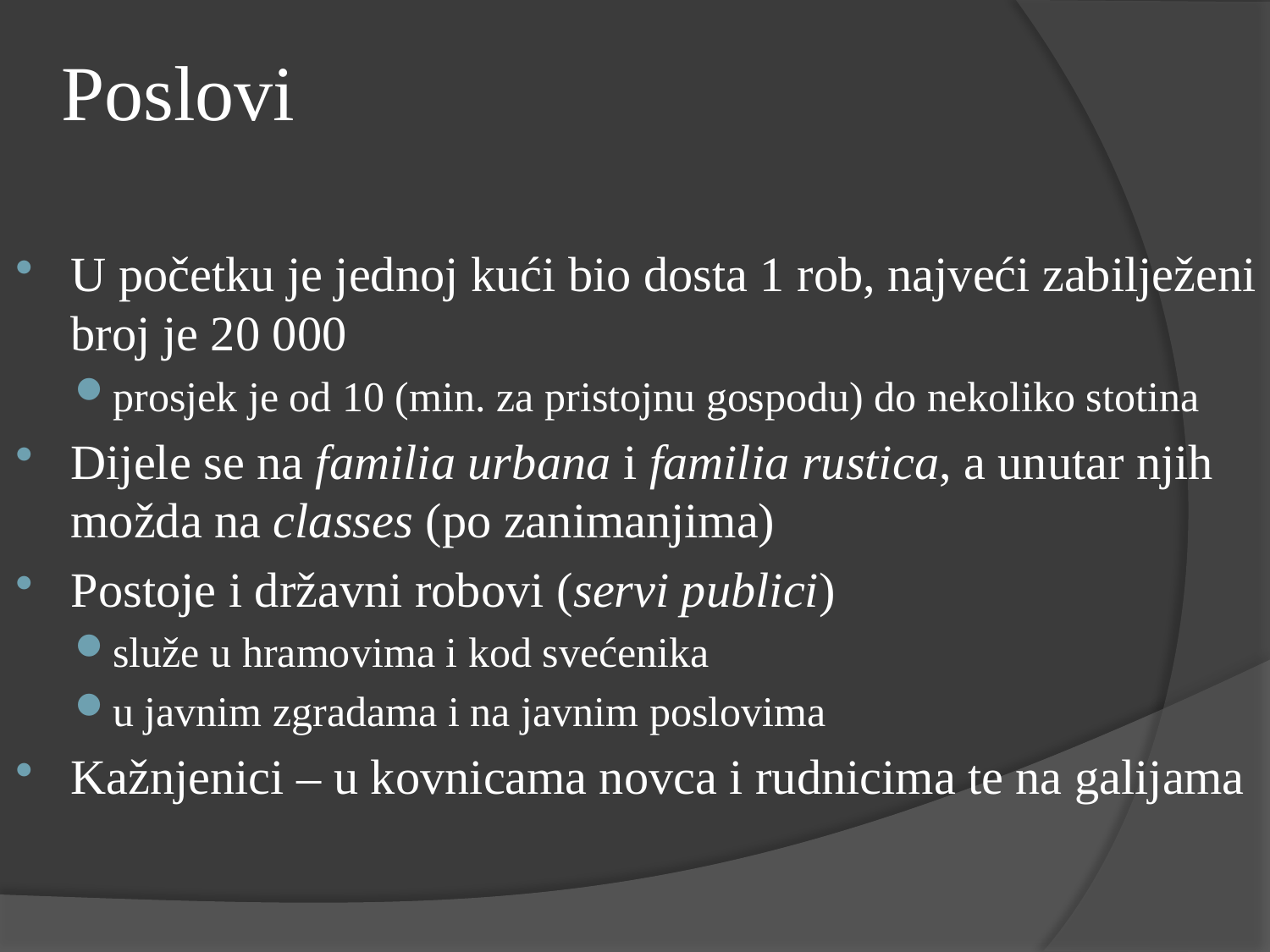

# Poslovi
U početku je jednoj kući bio dosta 1 rob, najveći zabilježeni broj je 20 000
prosjek je od 10 (min. za pristojnu gospodu) do nekoliko stotina
Dijele se na familia urbana i familia rustica, a unutar njih možda na classes (po zanimanjima)
Postoje i državni robovi (servi publici)
služe u hramovima i kod svećenika
u javnim zgradama i na javnim poslovima
Kažnjenici – u kovnicama novca i rudnicima te na galijama